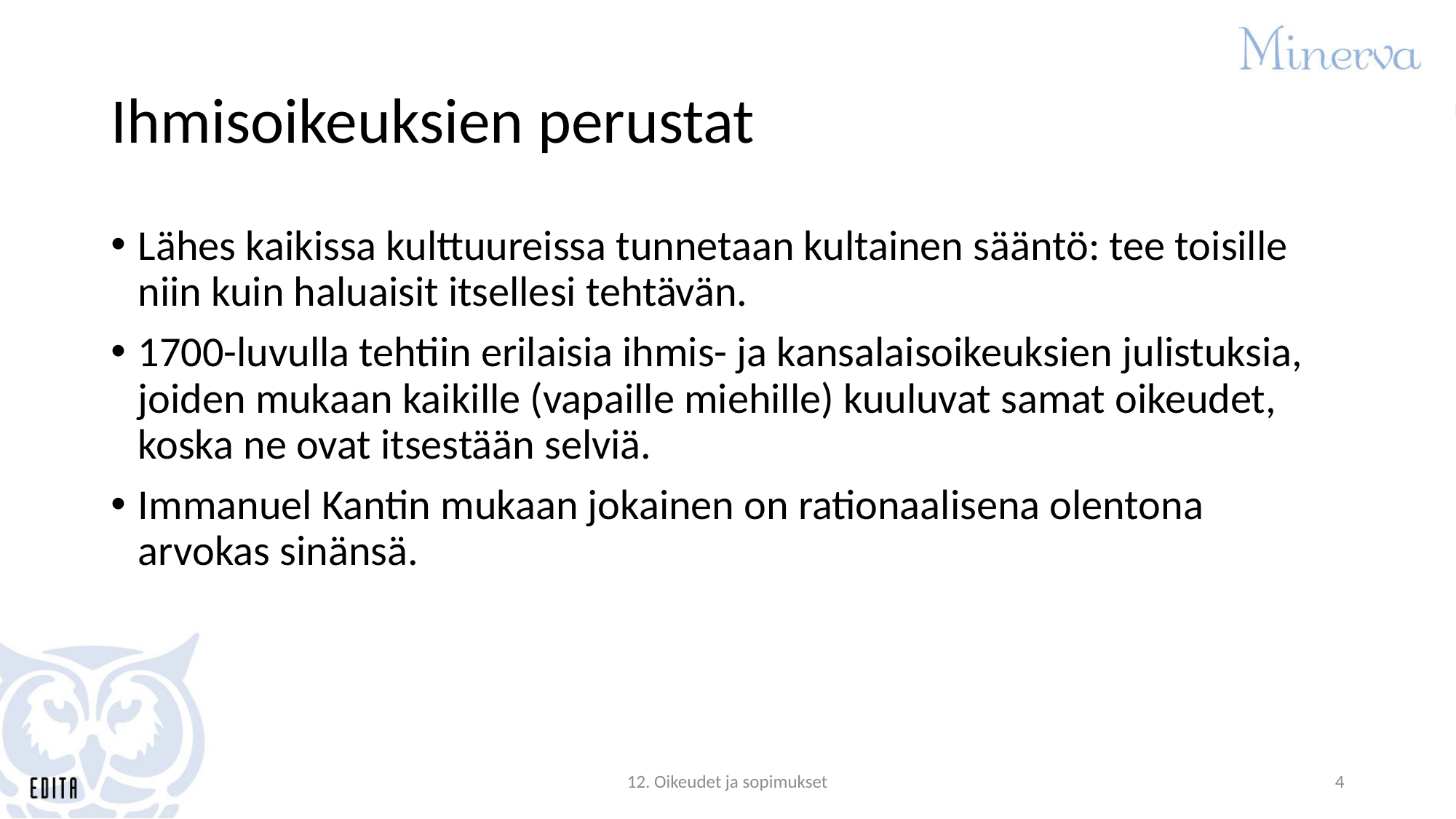

# Ihmisoikeuksien perustat
Lähes kaikissa kulttuureissa tunnetaan kultainen sääntö: tee toisille niin kuin haluaisit itsellesi tehtävän.
1700-luvulla tehtiin erilaisia ihmis- ja kansalaisoikeuksien julistuksia, joiden mukaan kaikille (vapaille miehille) kuuluvat samat oikeudet, koska ne ovat itsestään selviä.
Immanuel Kantin mukaan jokainen on rationaalisena olentona arvokas sinänsä.

12. Oikeudet ja sopimukset
4